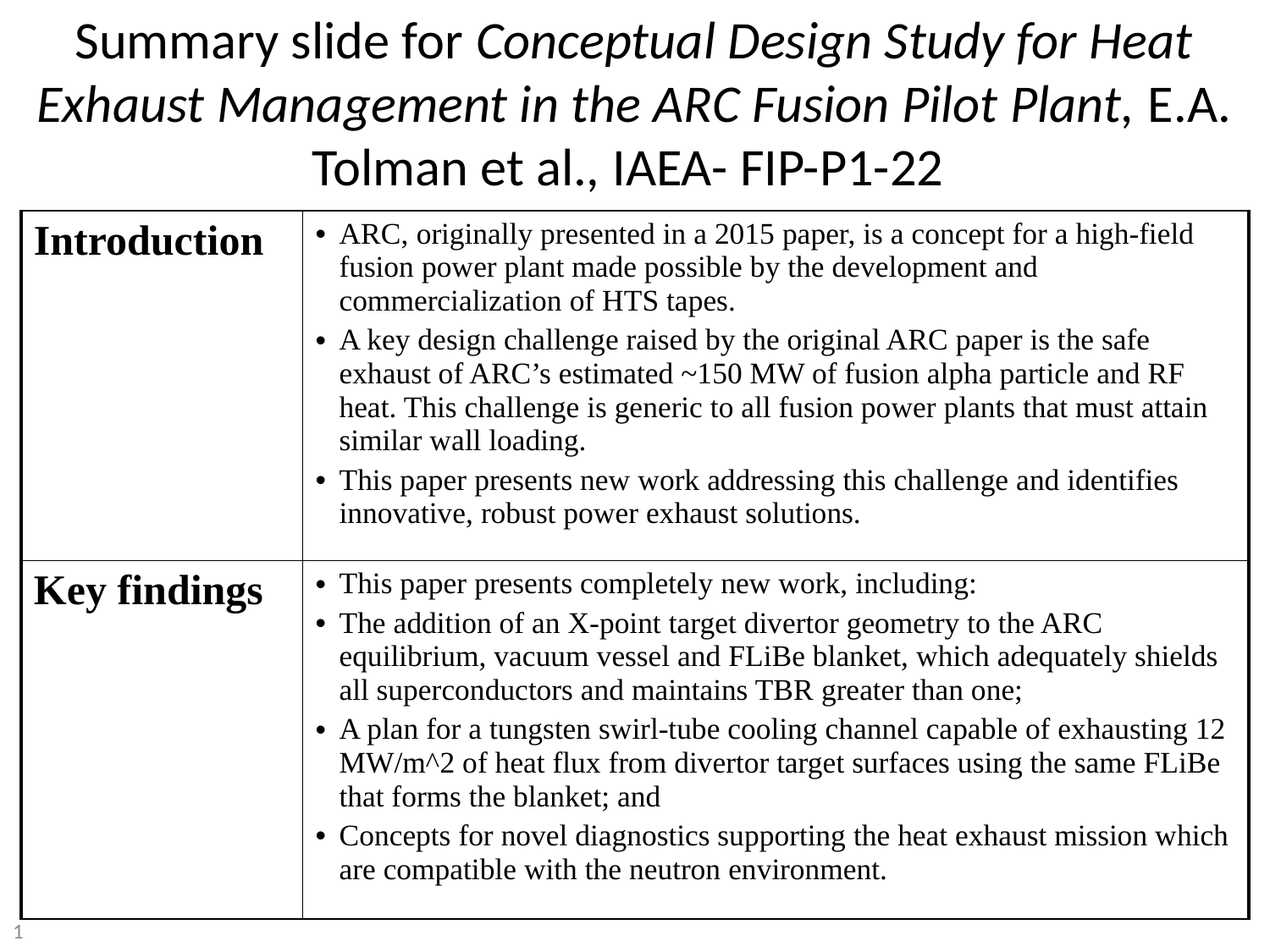

Summary slide for Conceptual Design Study for Heat Exhaust Management in the ARC Fusion Pilot Plant, E.A. Tolman et al., IAEA- FIP-P1-22
| Introduction | ARC, originally presented in a 2015 paper, is a concept for a high-field fusion power plant made possible by the development and commercialization of HTS tapes. A key design challenge raised by the original ARC paper is the safe exhaust of ARC’s estimated ~150 MW of fusion alpha particle and RF heat. This challenge is generic to all fusion power plants that must attain similar wall loading. This paper presents new work addressing this challenge and identifies innovative, robust power exhaust solutions. |
| --- | --- |
| Key findings | This paper presents completely new work, including: The addition of an X-point target divertor geometry to the ARC equilibrium, vacuum vessel and FLiBe blanket, which adequately shields all superconductors and maintains TBR greater than one; A plan for a tungsten swirl-tube cooling channel capable of exhausting 12 MW/m^2 of heat flux from divertor target surfaces using the same FLiBe that forms the blanket; and Concepts for novel diagnostics supporting the heat exhaust mission which are compatible with the neutron environment. |
1